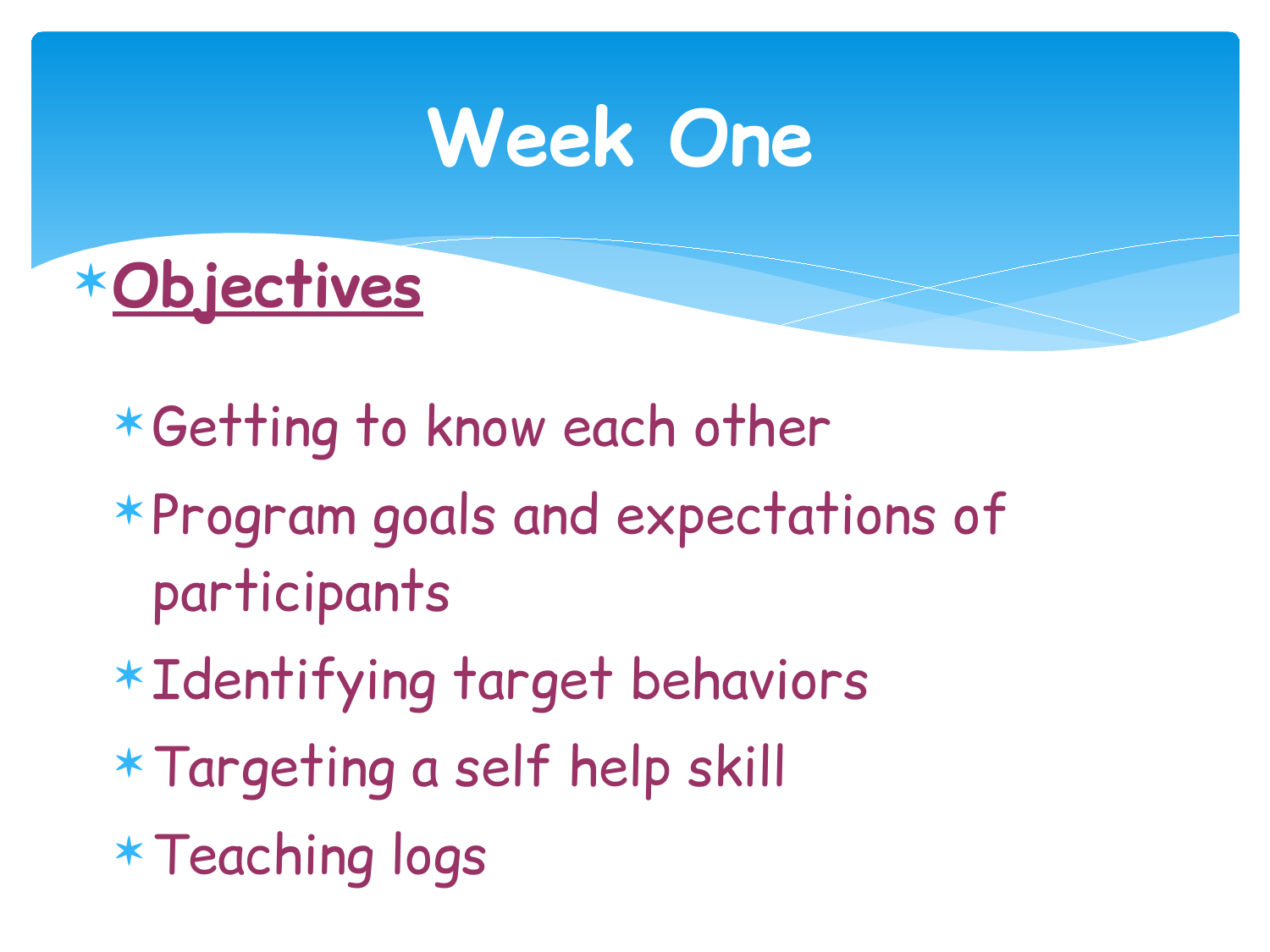

# Week One
Objectives

Getting to know each other
Program goals and expectations of participants
Identifying target behaviors
Targeting a self help skill
Teaching logs